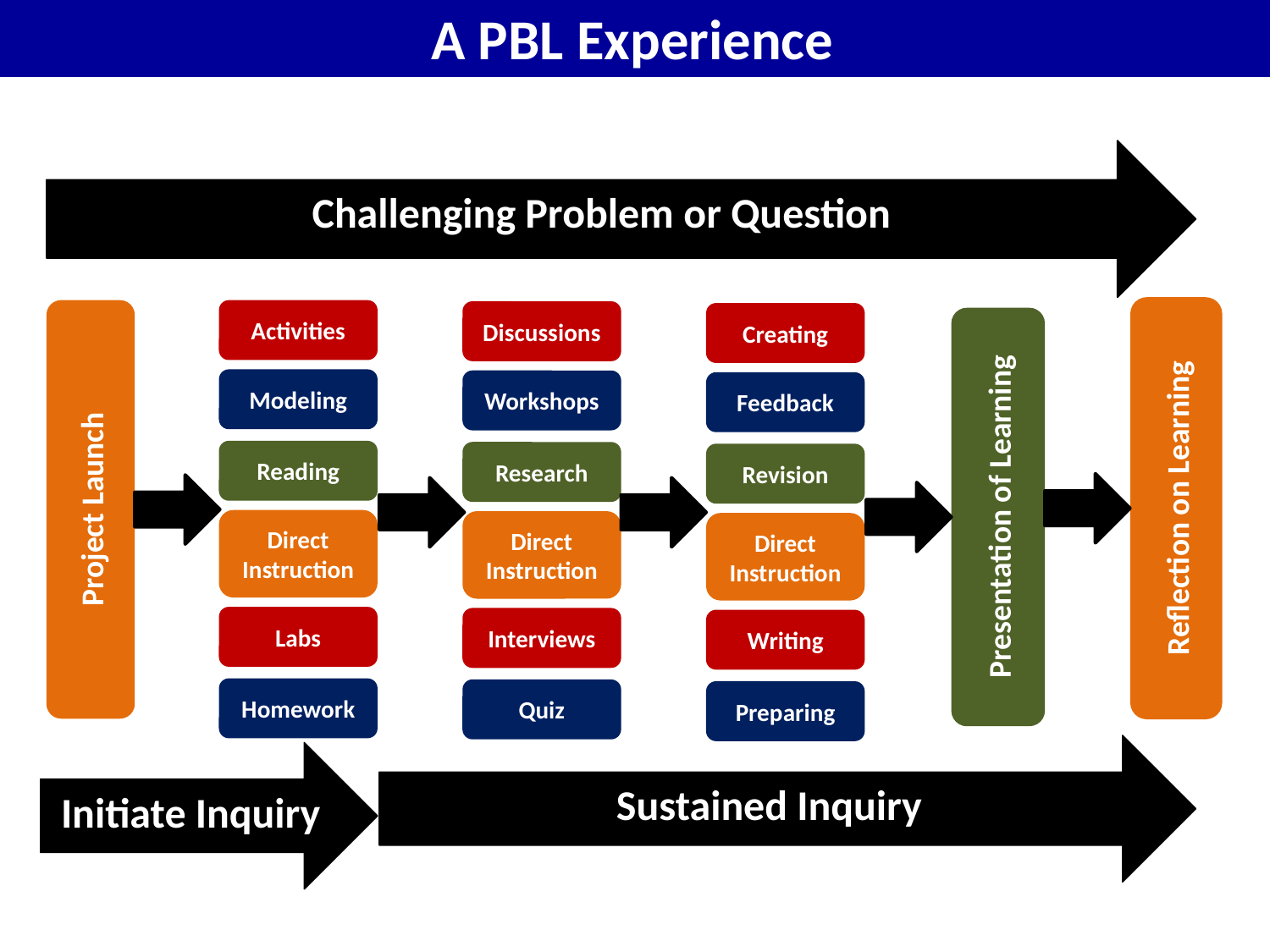

Challenging Problem or Question
A PBL Experience
Reflection on Learning
Project Launch
Activities
Modeling
Reading
Direct Instruction
Labs
Homework
Discussions
Workshops
Research
Direct Instruction
Interviews
Quiz
Creating
Feedback
Revision
Direct Instruction
Writing
Preparing
Presentation of Learning
Sustained Inquiry

Initiate Inquiry